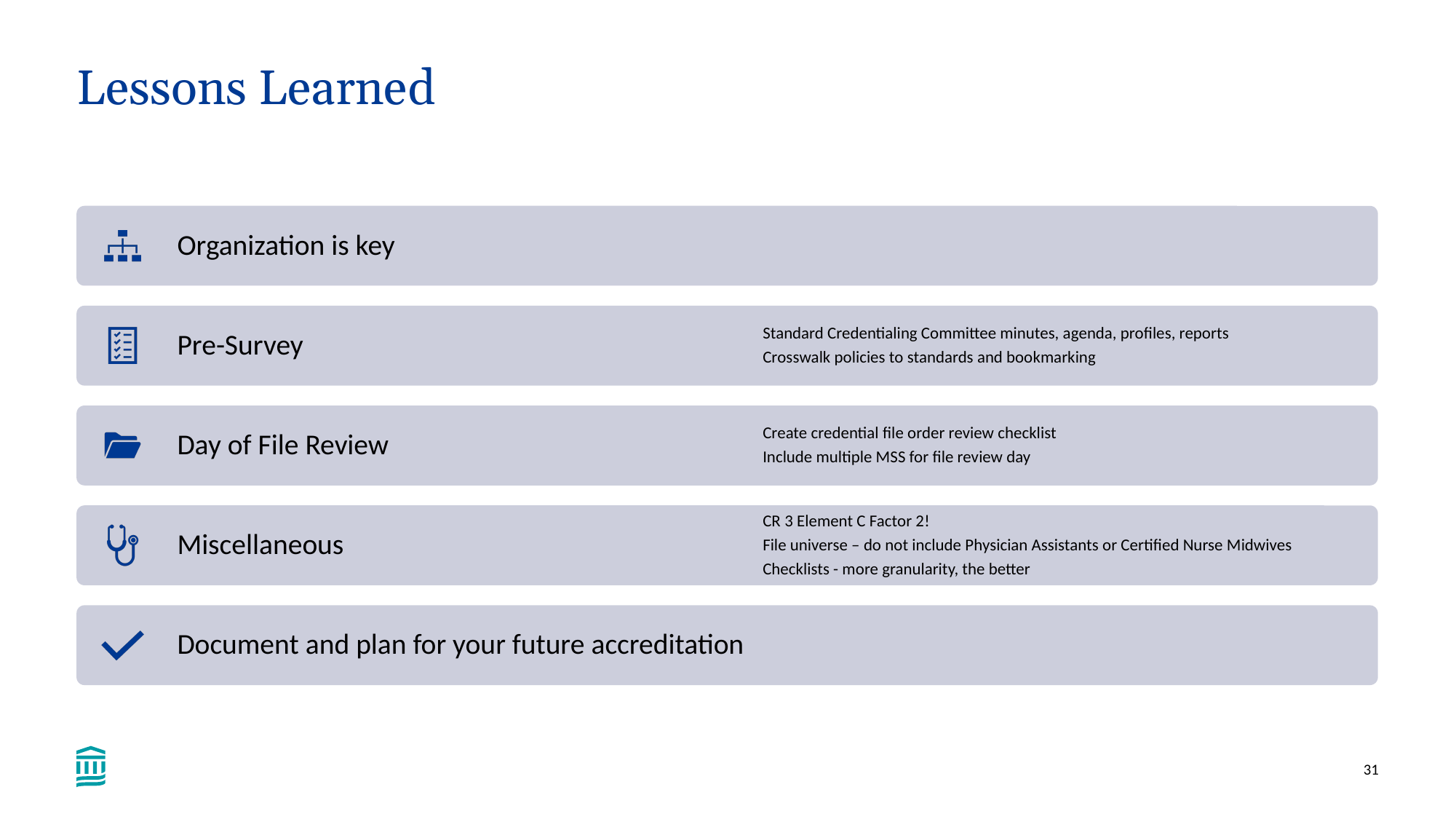

# Lessons Learned
Organization is key
Pre-Survey
Standard Credentialing Committee minutes, agenda, profiles, reports
Crosswalk policies to standards and bookmarking
Day of File Review
Create credential file order review checklist
Include multiple MSS for file review day
Miscellaneous
CR 3 Element C Factor 2!
File universe – do not include Physician Assistants or Certified Nurse Midwives
Checklists - more granularity, the better
Document and plan for your future accreditation